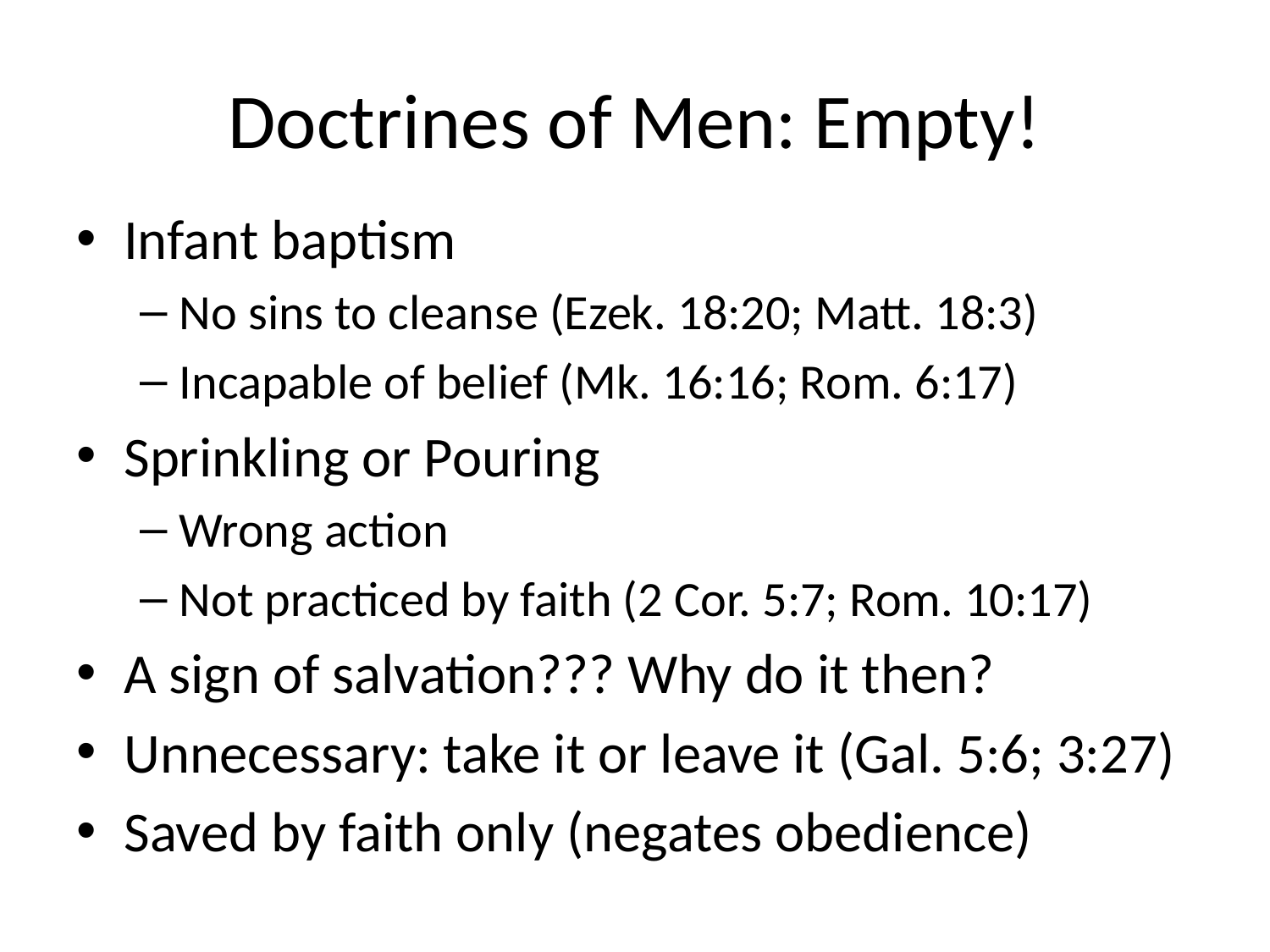

# Doctrines of Men: Empty!
Infant baptism
No sins to cleanse (Ezek. 18:20; Matt. 18:3)
Incapable of belief (Mk. 16:16; Rom. 6:17)
Sprinkling or Pouring
Wrong action
Not practiced by faith (2 Cor. 5:7; Rom. 10:17)
A sign of salvation??? Why do it then?
Unnecessary: take it or leave it (Gal. 5:6; 3:27)
Saved by faith only (negates obedience)